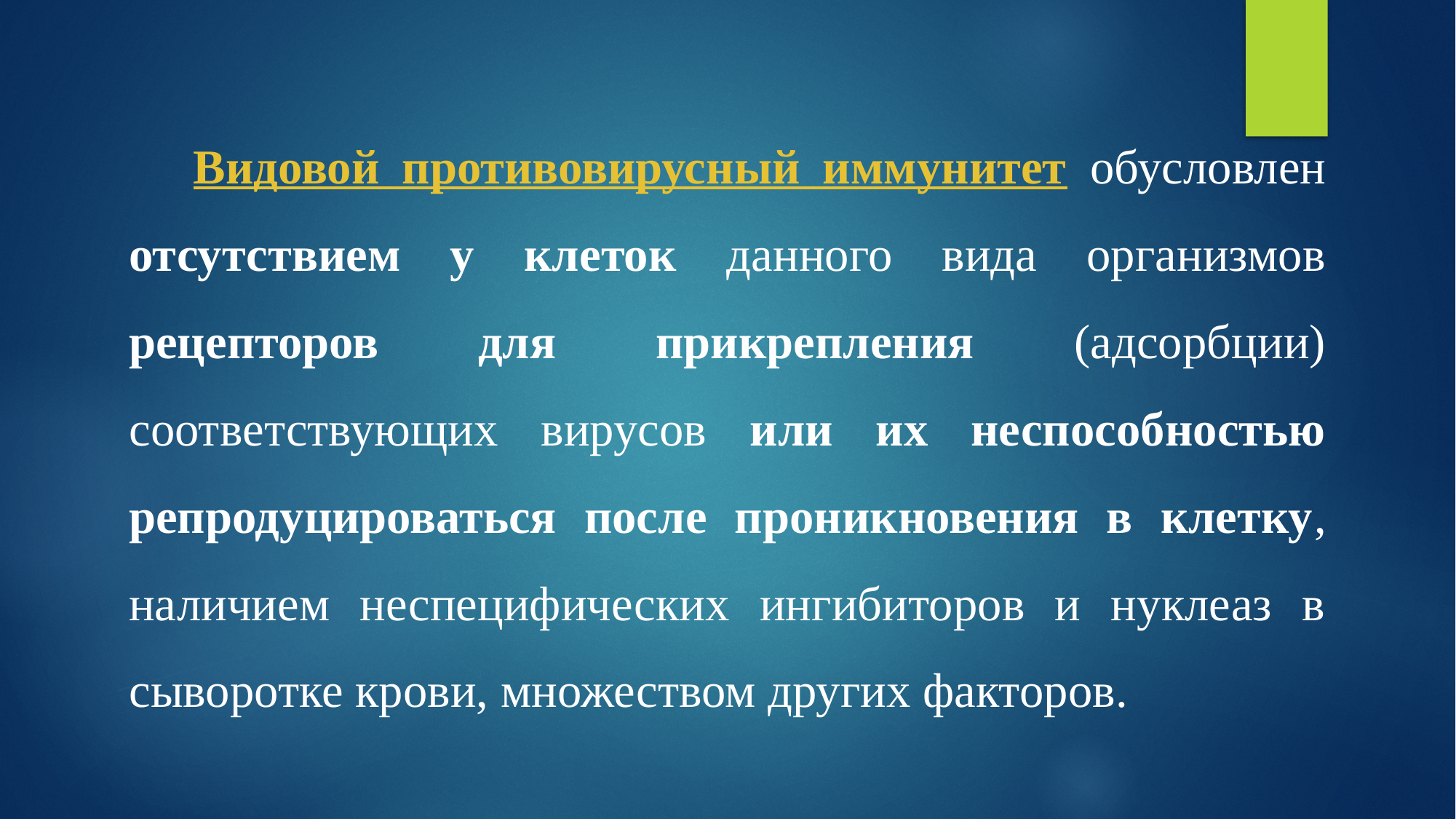

Видовой противовирусный иммунитет обусловлен отсутствием у клеток данного вида организмов рецепторов для прикрепления (адсорбции) соответствующих вирусов или их неспособностью репродуцироваться после проникновения в клетку, наличием неспецифических ингибиторов и нуклеаз в сыворотке крови, множеством других факторов.